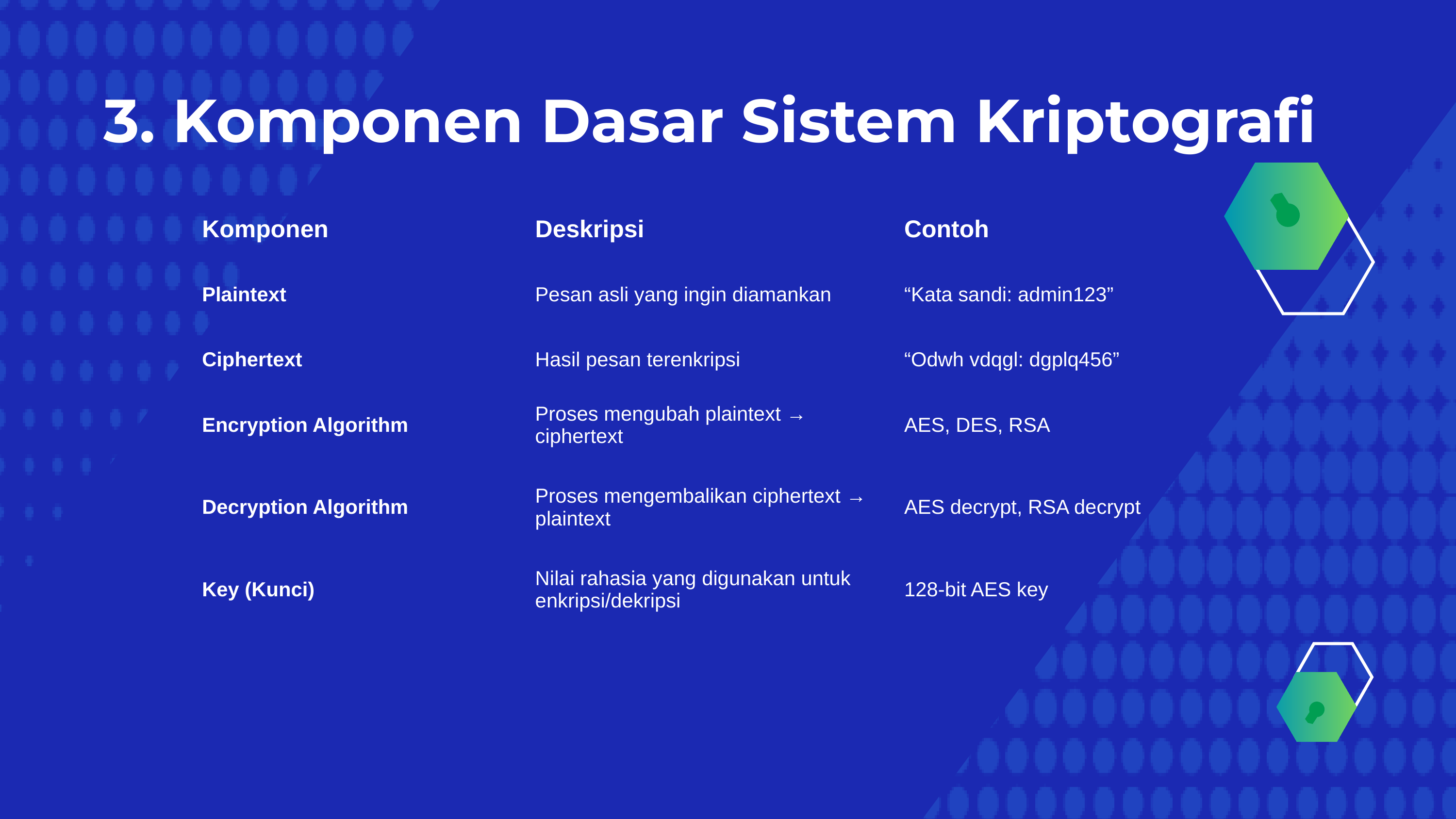

3. Komponen Dasar Sistem Kriptografi

| Komponen | Deskripsi | Contoh |
| --- | --- | --- |
| Plaintext | Pesan asli yang ingin diamankan | “Kata sandi: admin123” |
| Ciphertext | Hasil pesan terenkripsi | “Odwh vdqgl: dgplq456” |
| Encryption Algorithm | Proses mengubah plaintext → ciphertext | AES, DES, RSA |
| Decryption Algorithm | Proses mengembalikan ciphertext → plaintext | AES decrypt, RSA decrypt |
| Key (Kunci) | Nilai rahasia yang digunakan untuk enkripsi/dekripsi | 128-bit AES key |